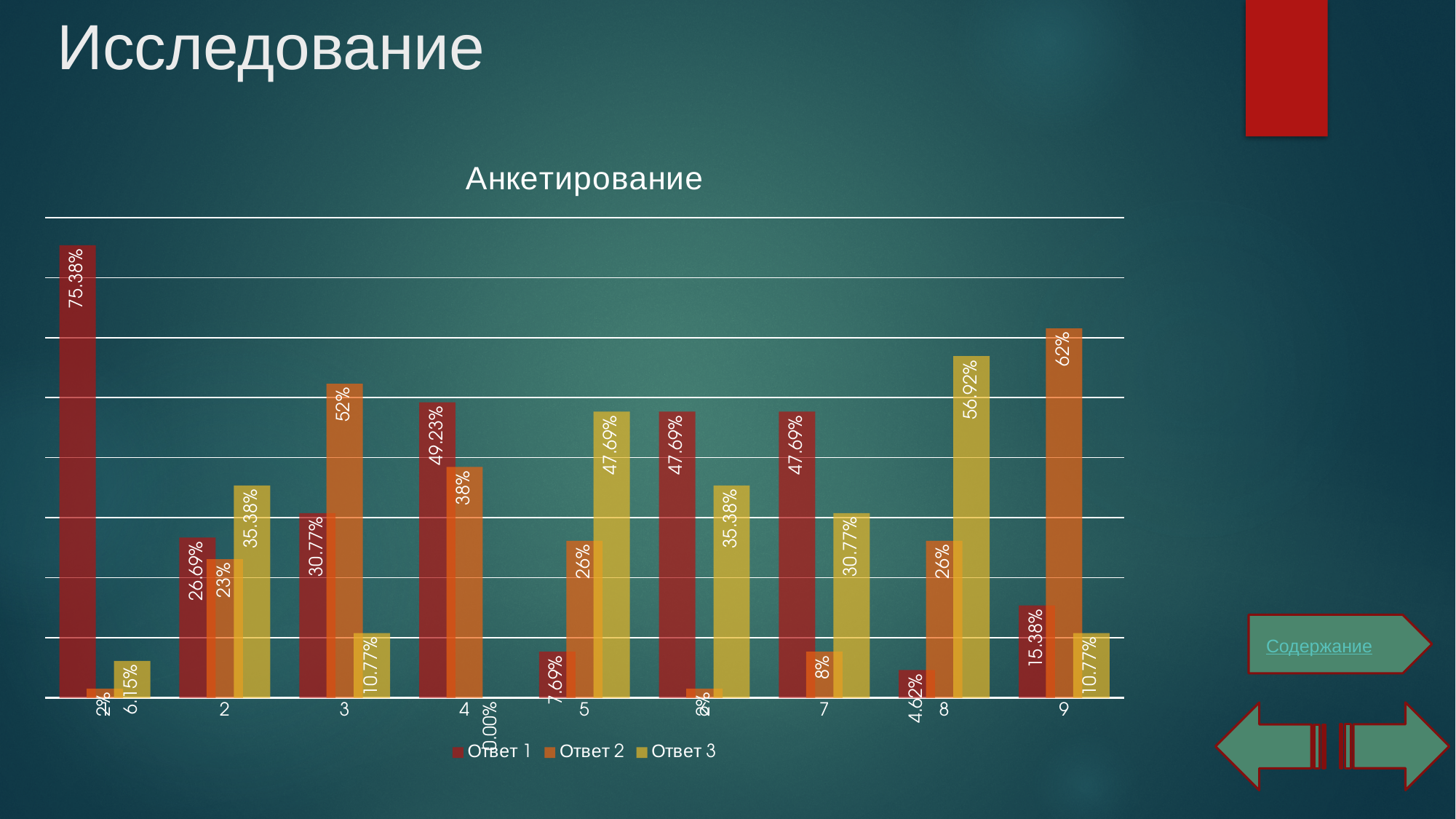

# Исследование

### Chart: Анкетирование

| Category | Ответ 1 | Ответ 2 | Ответ 3 |
|---|---|---|---|
| 1 | 0.7538000000000006 | 0.015400000000000013 | 0.06150000000000001 |
| 2 | 0.2669000000000001 | 0.2308 | 0.3538000000000002 |
| 3 | 0.3077000000000001 | 0.5231 | 0.10770000000000007 |
| 4 | 0.49230000000000035 | 0.3846000000000002 | 0.0 |
| 5 | 0.07690000000000002 | 0.2615 | 0.47690000000000027 |
| 6 | 0.47690000000000027 | 0.015400000000000013 | 0.3538000000000002 |
| 7 | 0.47690000000000027 | 0.07690000000000002 | 0.3077000000000001 |
| 8 | 0.0462 | 0.2615 | 0.5692 |
| 9 | 0.1538000000000001 | 0.6154 | 0.10770000000000007 |
Содержание